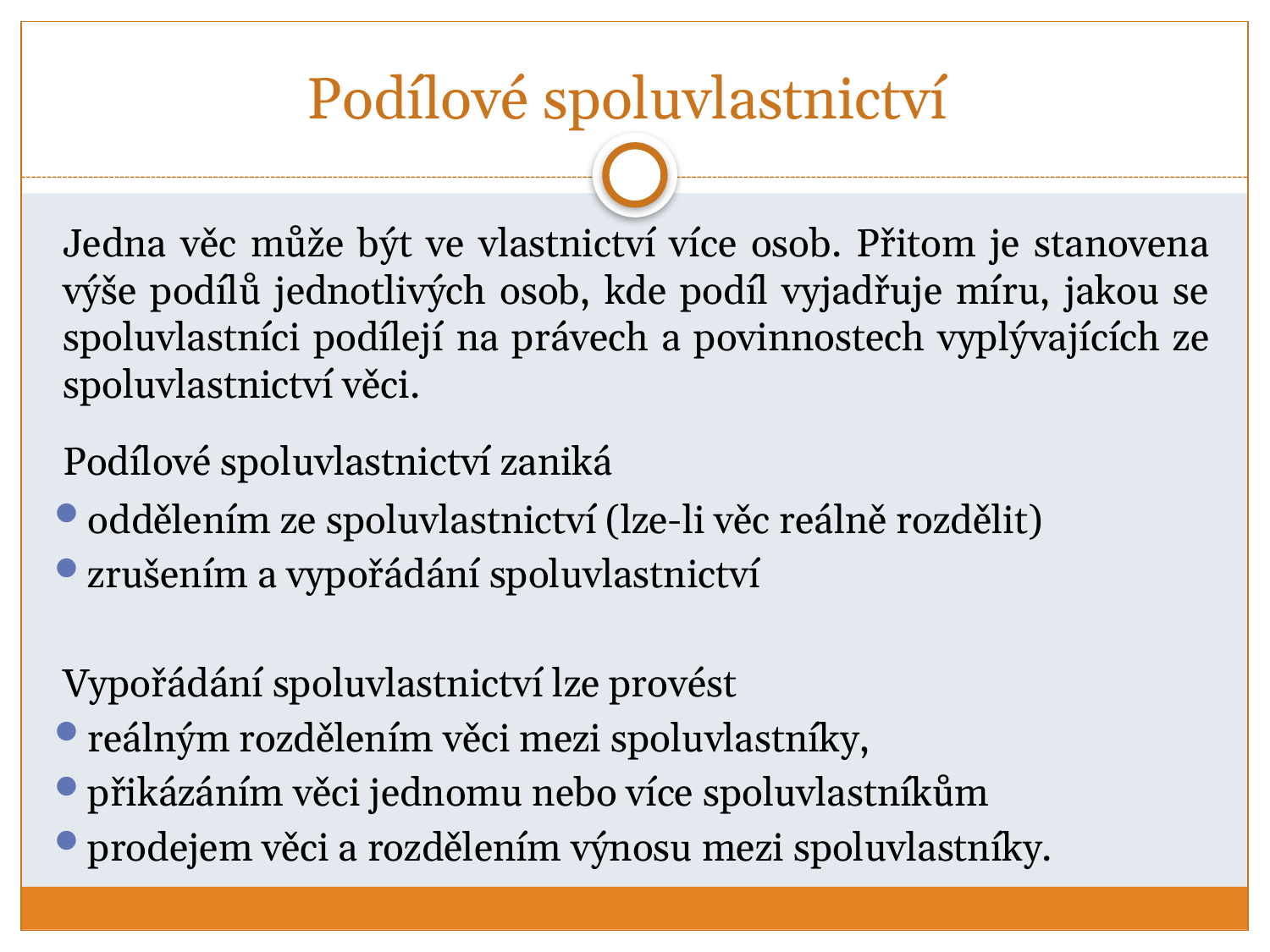

# Podílové spoluvlastnictví
Jedna věc může být ve vlastnictví více osob. Přitom je stanovena výše podílů jednotlivých osob, kde podíl vyjadřuje míru, jakou se spoluvlastníci podílejí na právech a povinnostech vyplývajících ze spoluvlastnictví věci.
Podílové spoluvlastnictví zaniká
oddělením ze spoluvlastnictví (lze-li věc reálně rozdělit)
zrušením a vypořádání spoluvlastnictví

Vypořádání spoluvlastnictví lze provést
reálným rozdělením věci mezi spoluvlastníky,
přikázáním věci jednomu nebo více spoluvlastníkům
prodejem věci a rozdělením výnosu mezi spoluvlastníky.